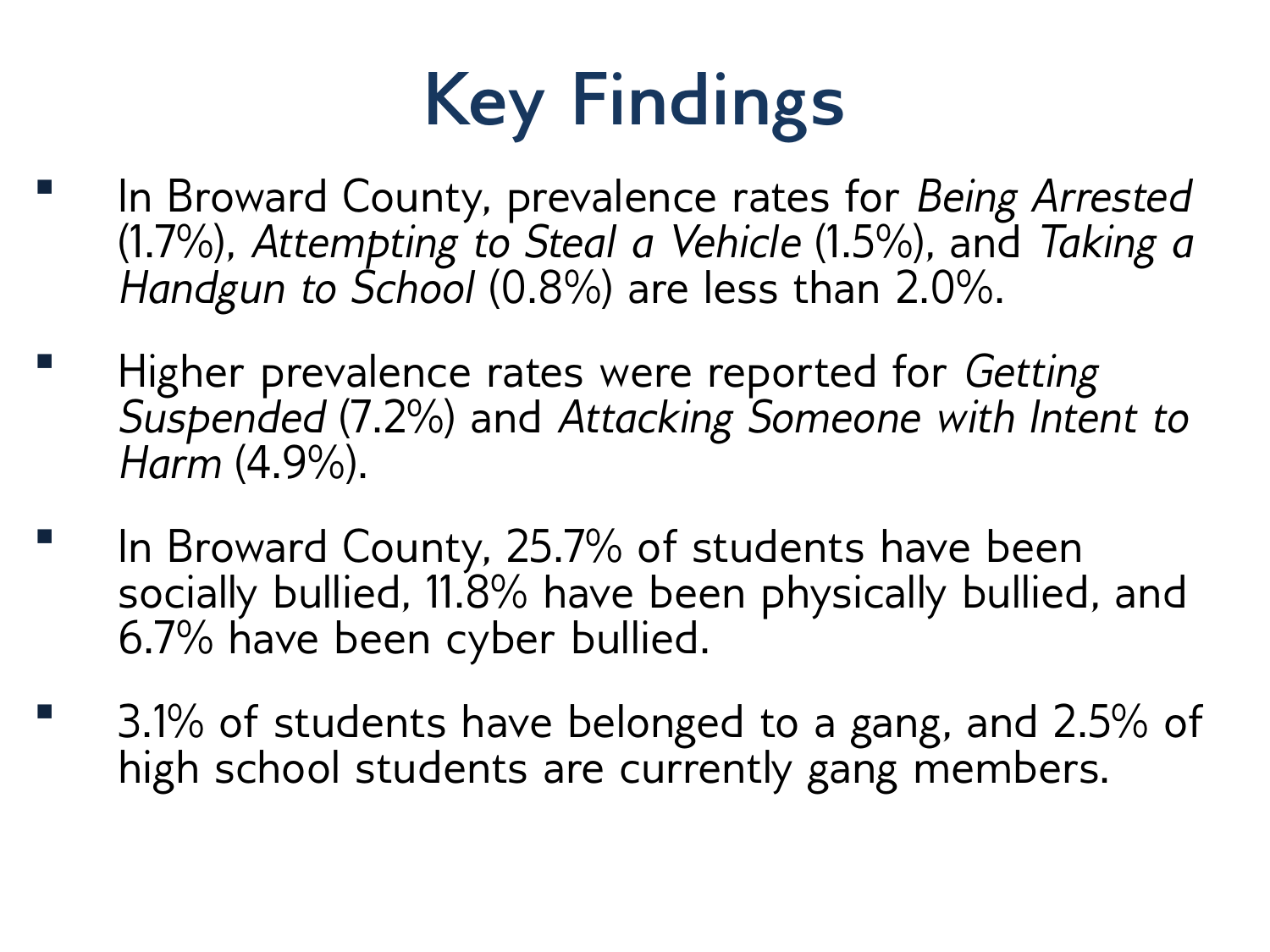

Key Findings
In Broward County, prevalence rates for Being Arrested (1.7%), Attempting to Steal a Vehicle (1.5%), and Taking a Handgun to School (0.8%) are less than 2.0%.
Higher prevalence rates were reported for Getting Suspended (7.2%) and Attacking Someone with Intent to Harm (4.9%).
In Broward County, 25.7% of students have been socially bullied, 11.8% have been physically bullied, and 6.7% have been cyber bullied.
3.1% of students have belonged to a gang, and 2.5% of high school students are currently gang members.